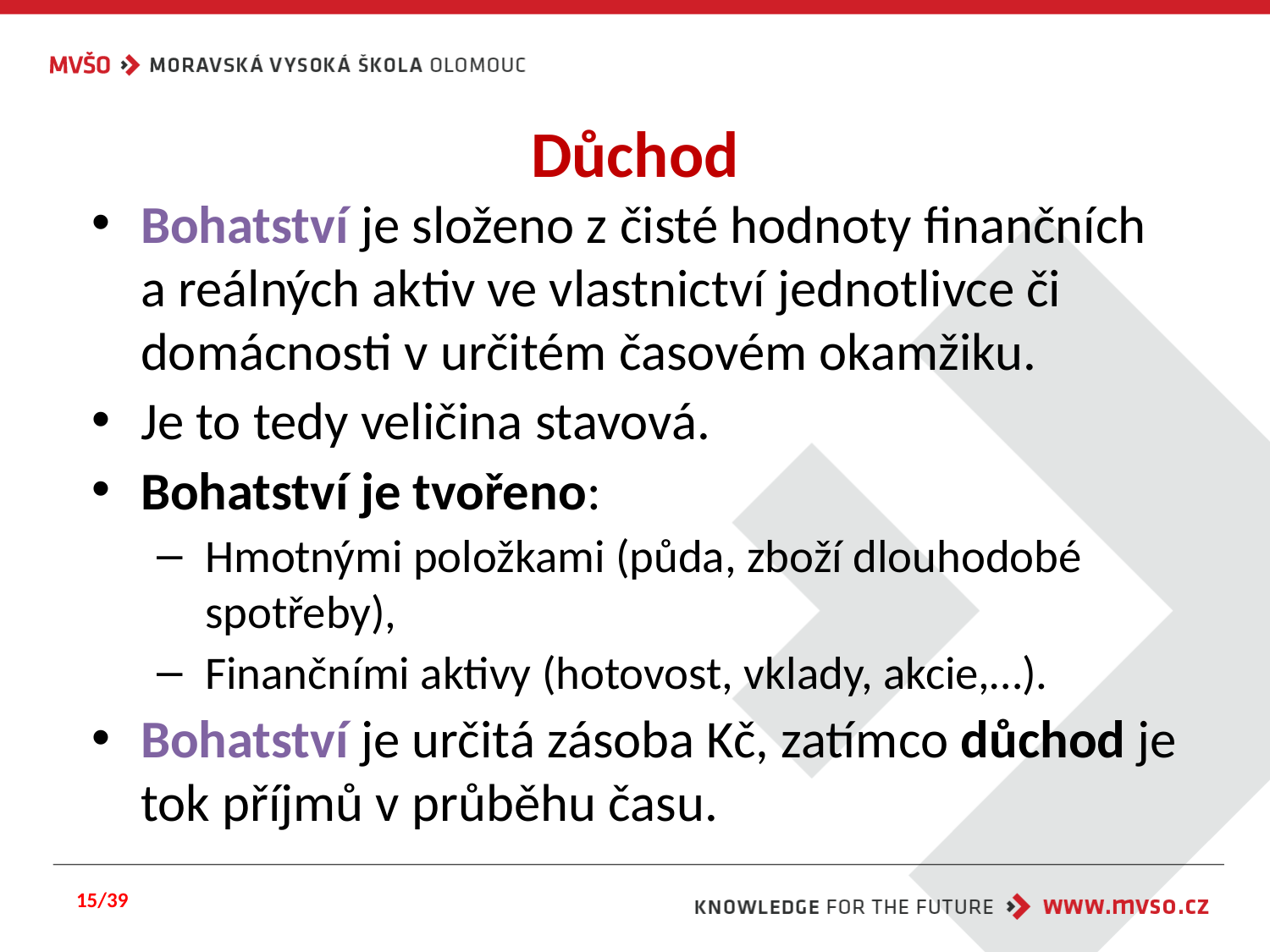

# Důchod
Bohatství je složeno z čisté hodnoty finančních a reálných aktiv ve vlastnictví jednotlivce či domácnosti v určitém časovém okamžiku.
Je to tedy veličina stavová.
Bohatství je tvořeno:
Hmotnými položkami (půda, zboží dlouhodobé spotřeby),
Finančními aktivy (hotovost, vklady, akcie,…).
Bohatství je určitá zásoba Kč, zatímco důchod je tok příjmů v průběhu času.
15/39